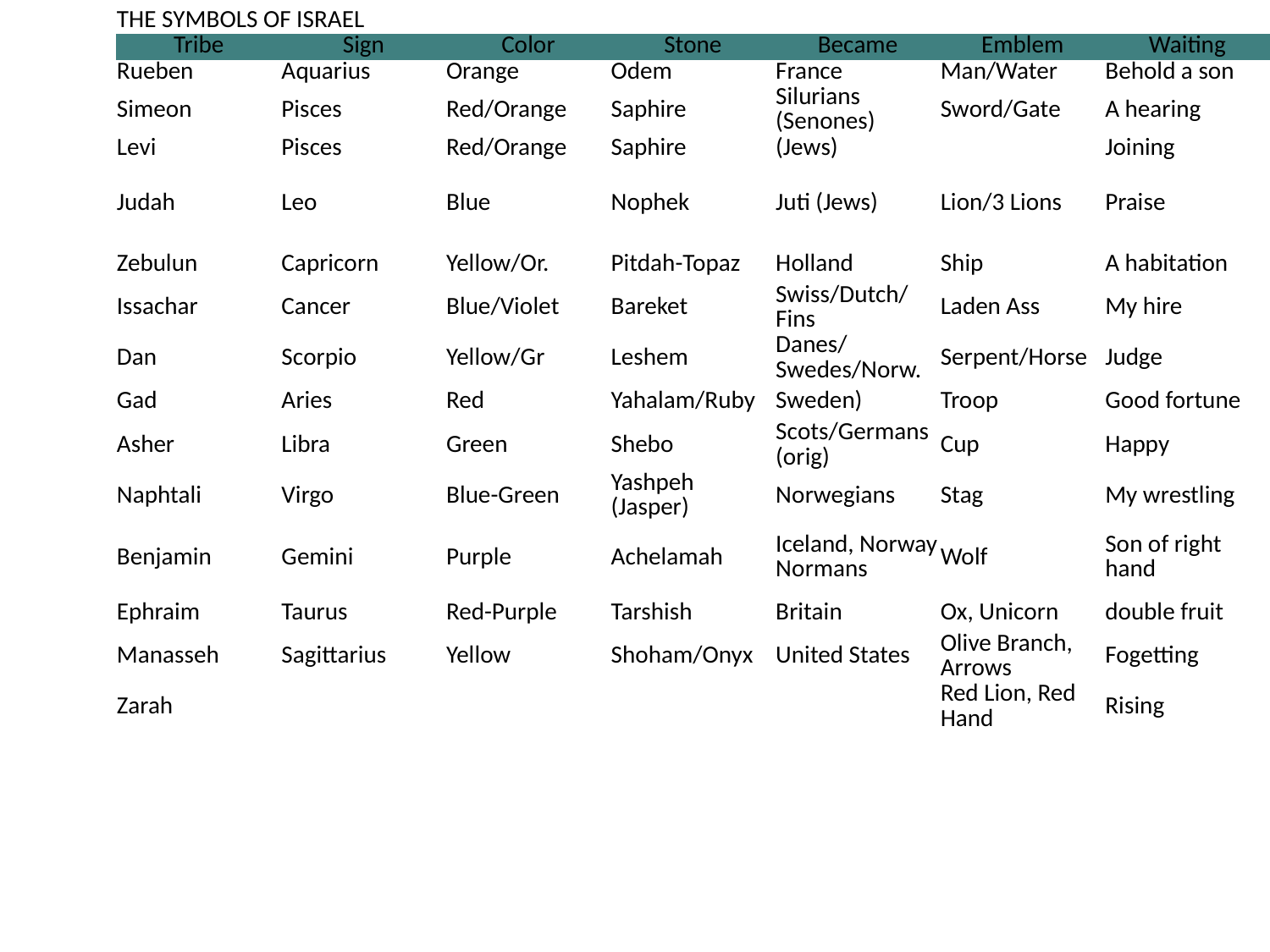

| THE SYMBOLS OF ISRAEL |  |  |  |  |  |  |
| --- | --- | --- | --- | --- | --- | --- |
| Tribe | Sign | Color | Stone | Became | Emblem | Waiting |
| Rueben | Aquarius | Orange | Odem | France | Man/Water | Behold a son |
| Simeon | Pisces | Red/Orange | Saphire | Silurians (Senones) | Sword/Gate | A hearing |
| Levi | Pisces | Red/Orange | Saphire | (Jews) |  | Joining |
| Judah | Leo | Blue | Nophek | Juti (Jews) | Lion/3 Lions | Praise |
| Zebulun | Capricorn | Yellow/Or. | Pitdah-Topaz | Holland | Ship | A habitation |
| Issachar | Cancer | Blue/Violet | Bareket | Swiss/Dutch/Fins | Laden Ass | My hire |
| Dan | Scorpio | Yellow/Gr | Leshem | Danes/Swedes/Norw. | Serpent/Horse | Judge |
| Gad | Aries | Red | Yahalam/Ruby | Sweden) | Troop | Good fortune |
| Asher | Libra | Green | Shebo | Scots/Germans (orig) | Cup | Happy |
| Naphtali | Virgo | Blue-Green | Yashpeh (Jasper) | Norwegians | Stag | My wrestling |
| Benjamin | Gemini | Purple | Achelamah | Iceland, Norway Normans | Wolf | Son of right hand |
| Ephraim | Taurus | Red-Purple | Tarshish | Britain | Ox, Unicorn | double fruit |
| Manasseh | Sagittarius | Yellow | Shoham/Onyx | United States | Olive Branch, Arrows | Fogetting |
| Zarah |  |  |  |  | Red Lion, Red Hand | Rising |